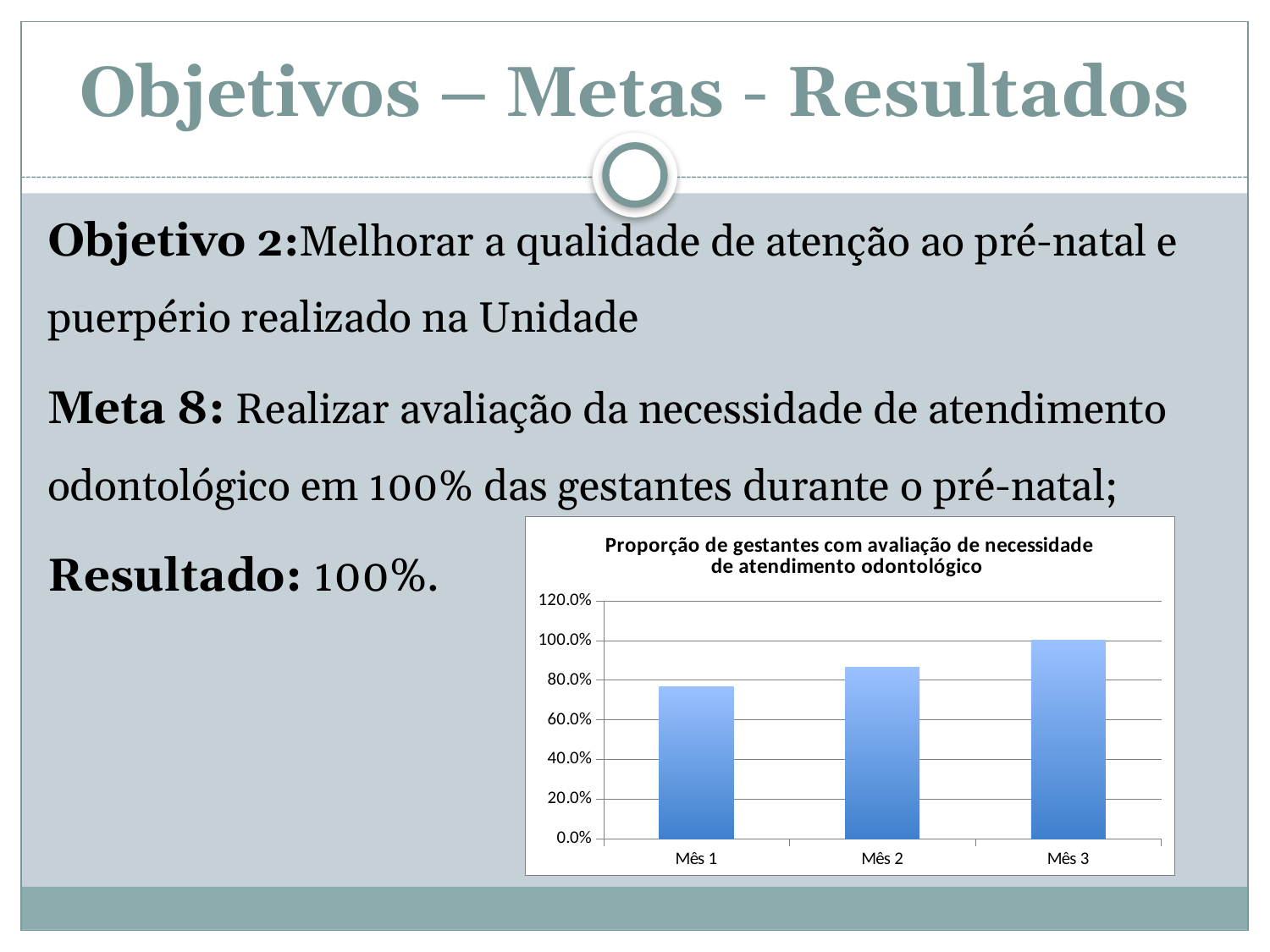

# Objetivos – Metas - Resultados
Objetivo 2:Melhorar a qualidade de atenção ao pré-natal e puerpério realizado na Unidade
Meta 8: Realizar avaliação da necessidade de atendimento odontológico em 100% das gestantes durante o pré-natal;
Resultado: 100%.

### Chart:

| Category | Proporção de gestantes com avaliação de necessidade de atendimento odontológico  |
|---|---|
| Mês 1 | 0.7647058823529412 |
| Mês 2 | 0.8666666666666667 |
| Mês 3 | 1.0 |